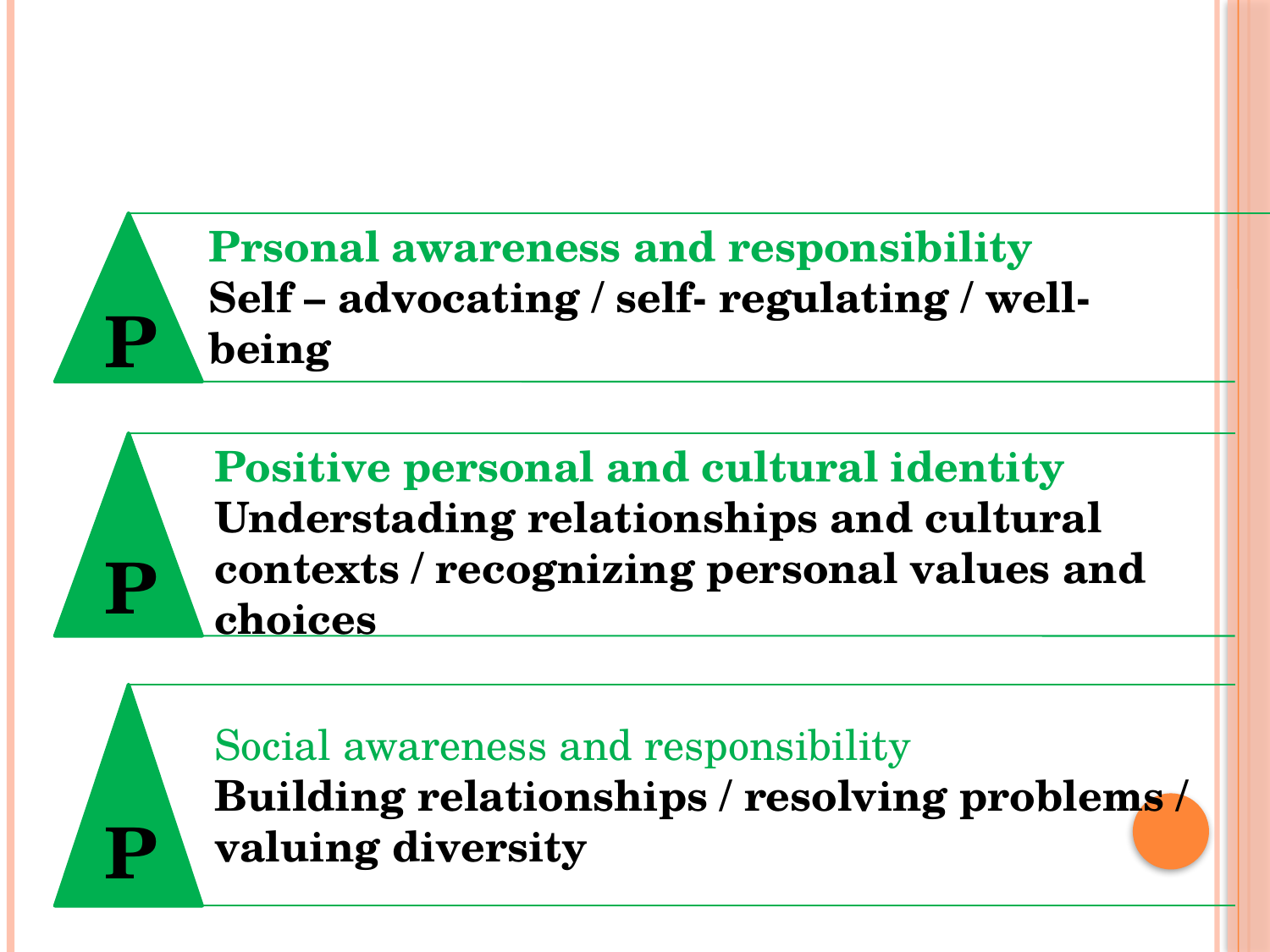

P
Prsonal awareness and responsibility
Self – advocating / self- regulating / well- being
P
Positive personal and cultural identity
Understading relationships and cultural contexts / recognizing personal values and choices

P
Social awareness and responsibility
Building relationships / resolving problems / valuing diversity